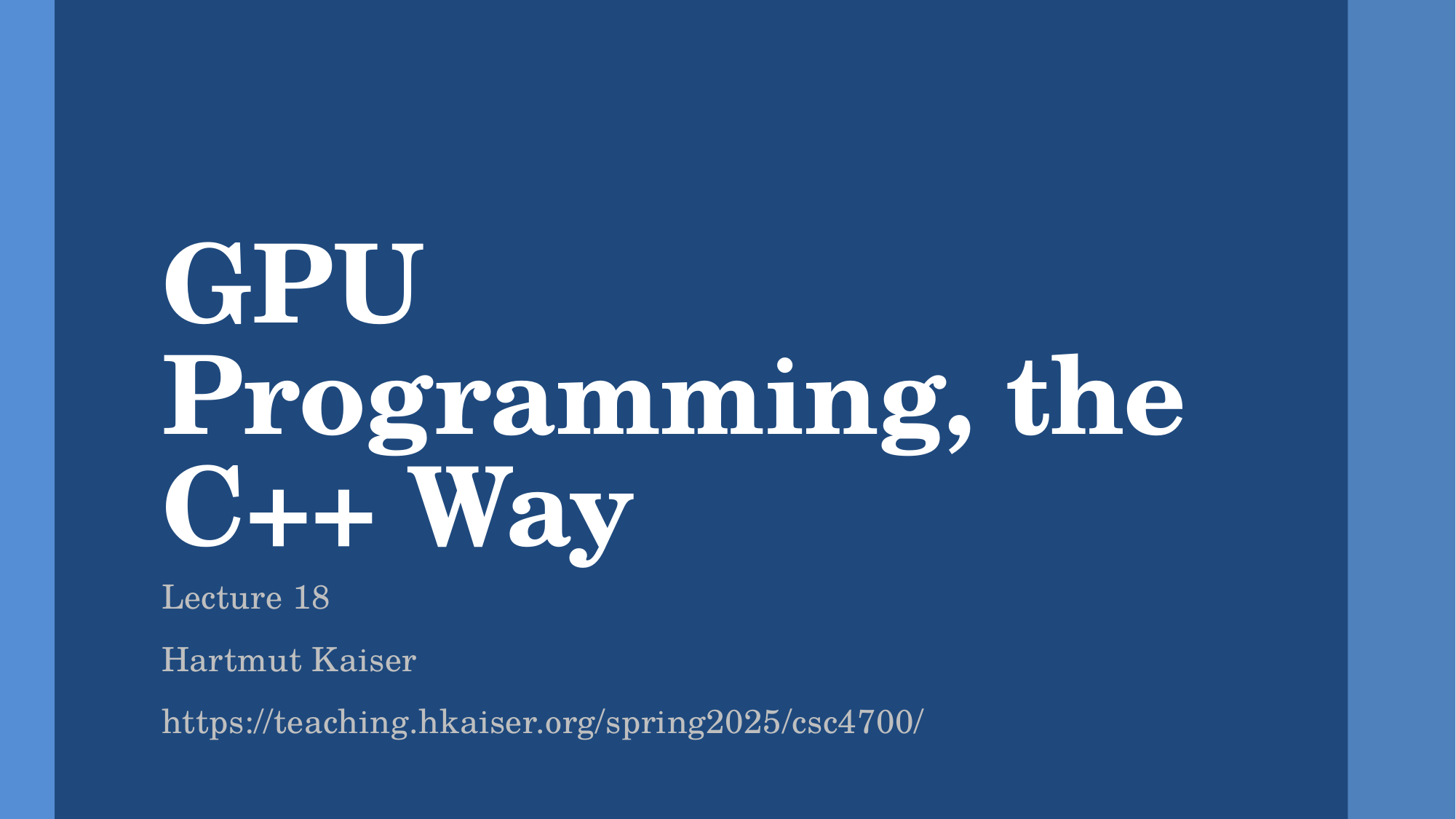

# GPU Programming, the C++ Way
Lecture 18
Hartmut Kaiser
https://teaching.hkaiser.org/spring2025/csc4700/